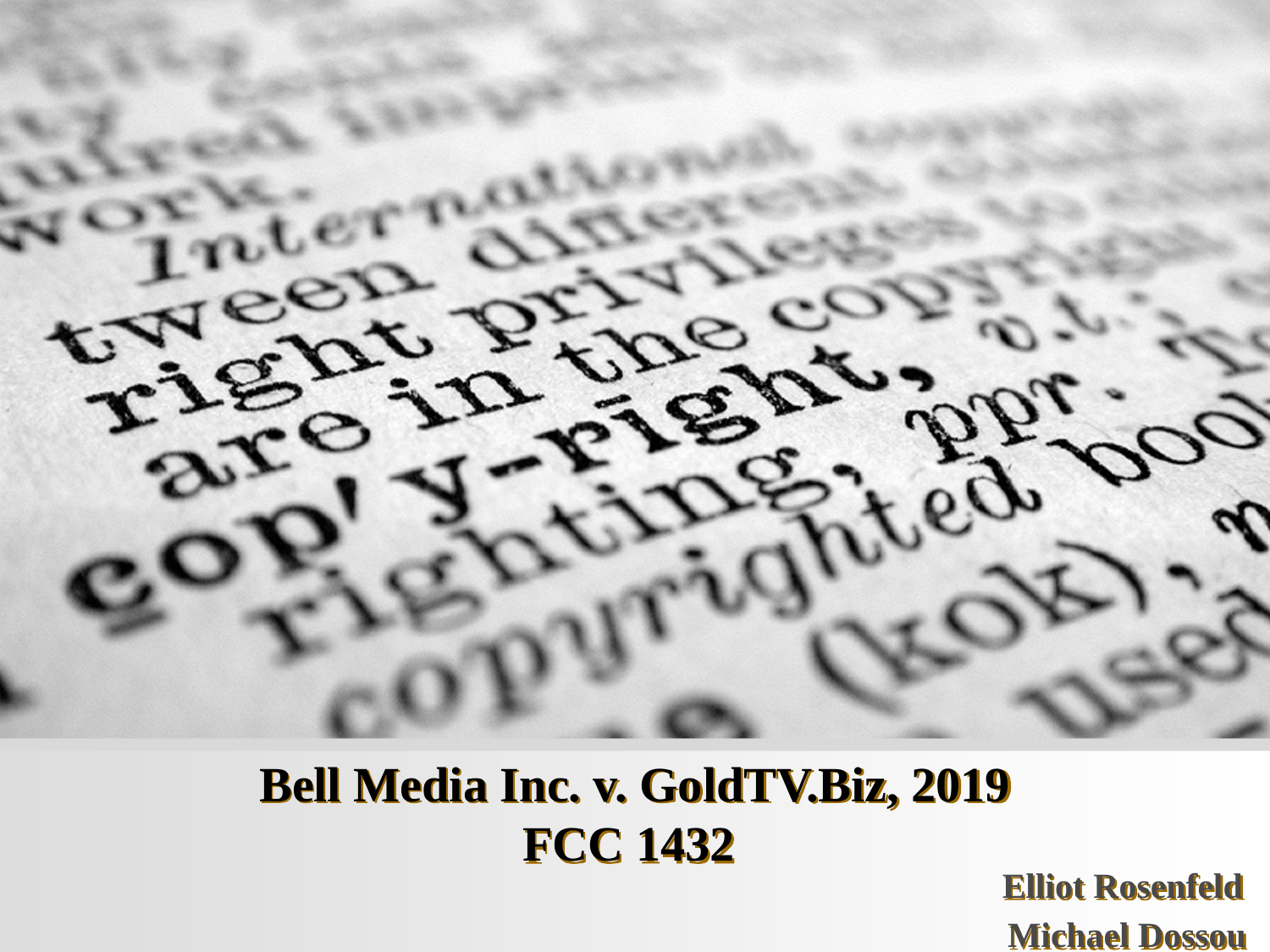

# Bell Media Inc. v. GoldTV.Biz, 2019 FCC 1432
Elliot Rosenfeld
Michael Dossou